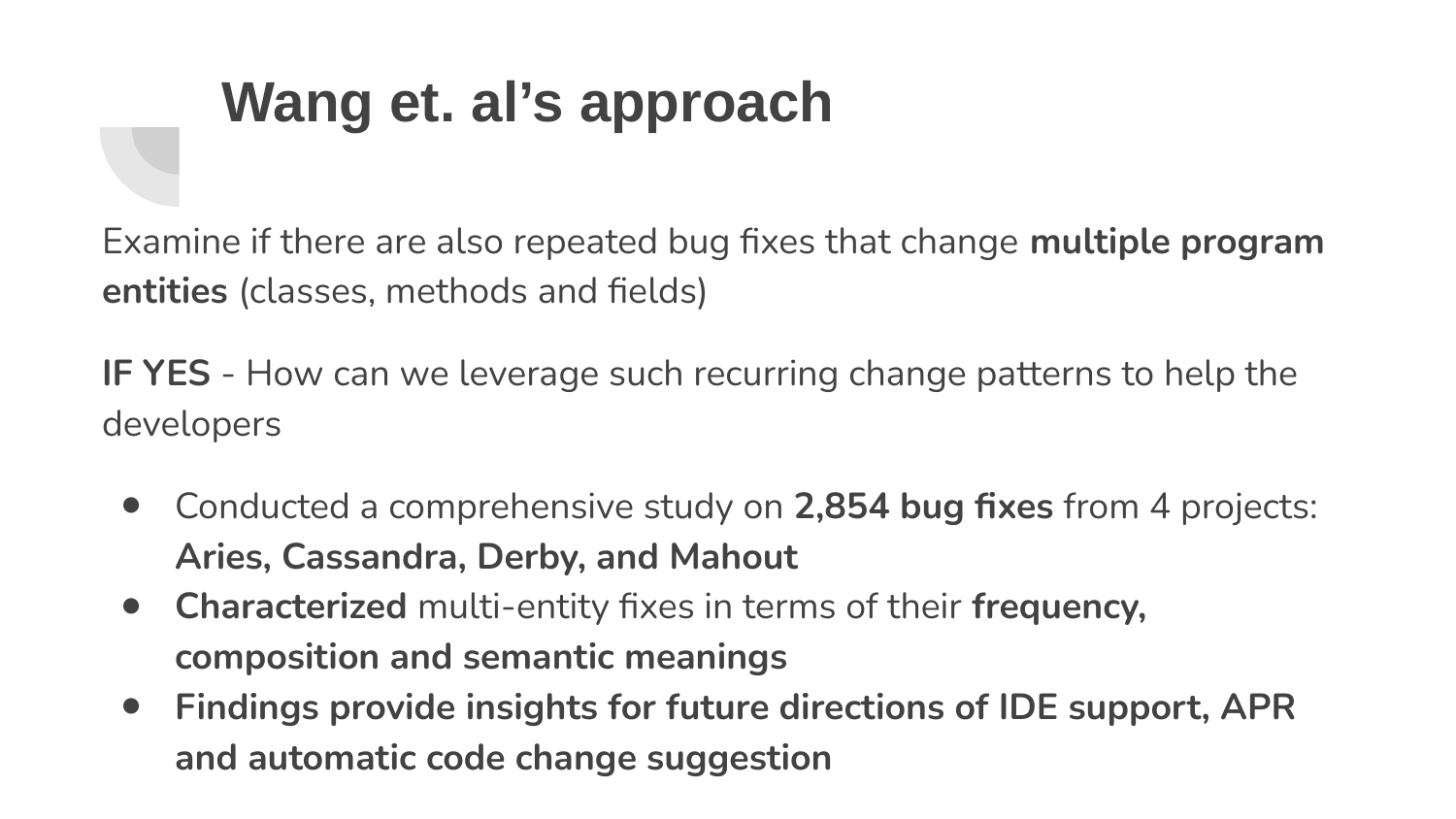

# Wang et. al’s approach
Examine if there are also repeated bug fixes that change multiple program entities (classes, methods and fields)
IF YES - How can we leverage such recurring change patterns to help the developers
Conducted a comprehensive study on 2,854 bug fixes from 4 projects: Aries, Cassandra, Derby, and Mahout
Characterized multi-entity fixes in terms of their frequency, composition and semantic meanings
Findings provide insights for future directions of IDE support, APR and automatic code change suggestion